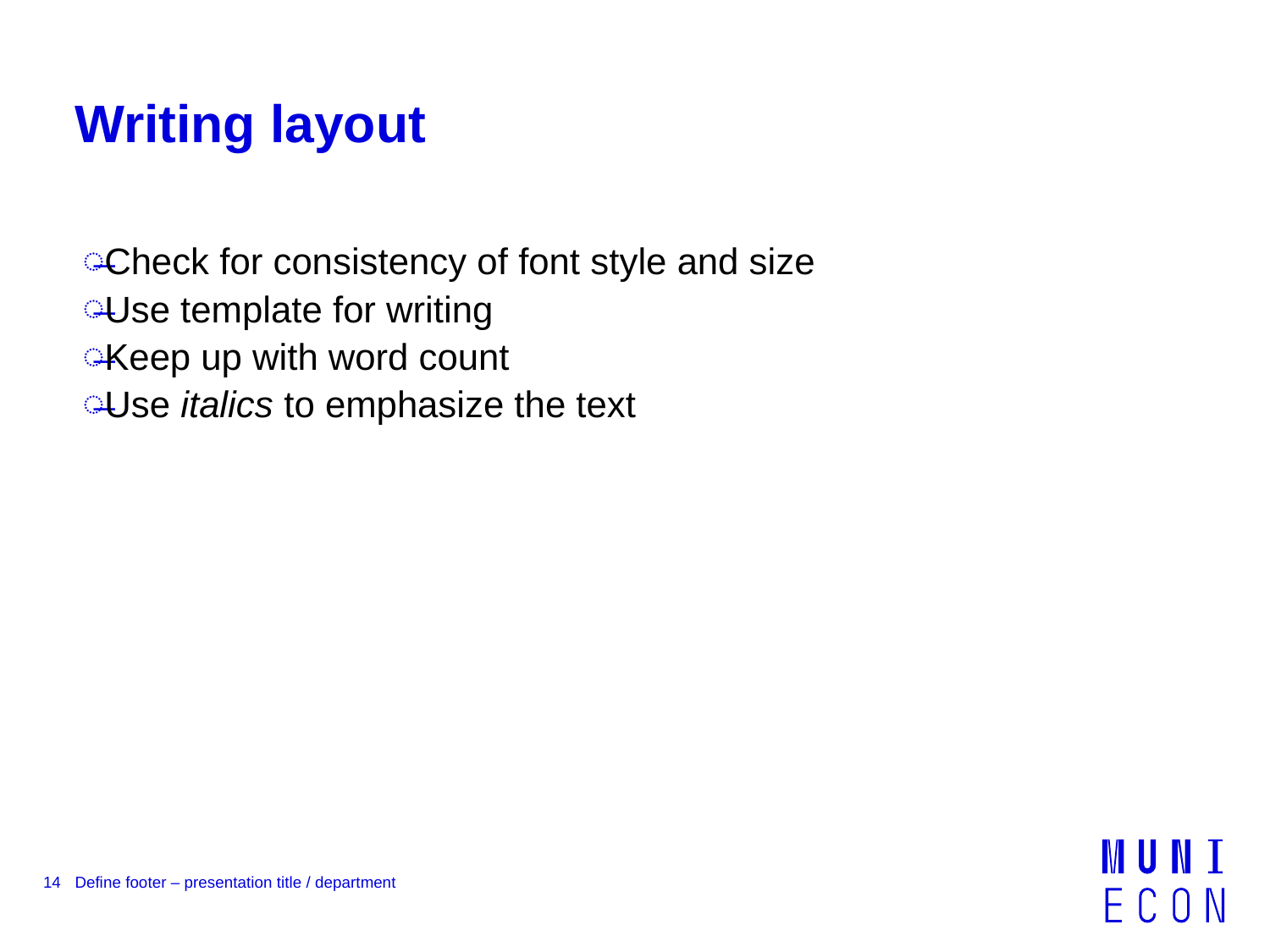

# Writing layout
Check for consistency of font style and size
Use template for writing
Keep up with word count
Use italics to emphasize the text

14
Define footer – presentation title / department